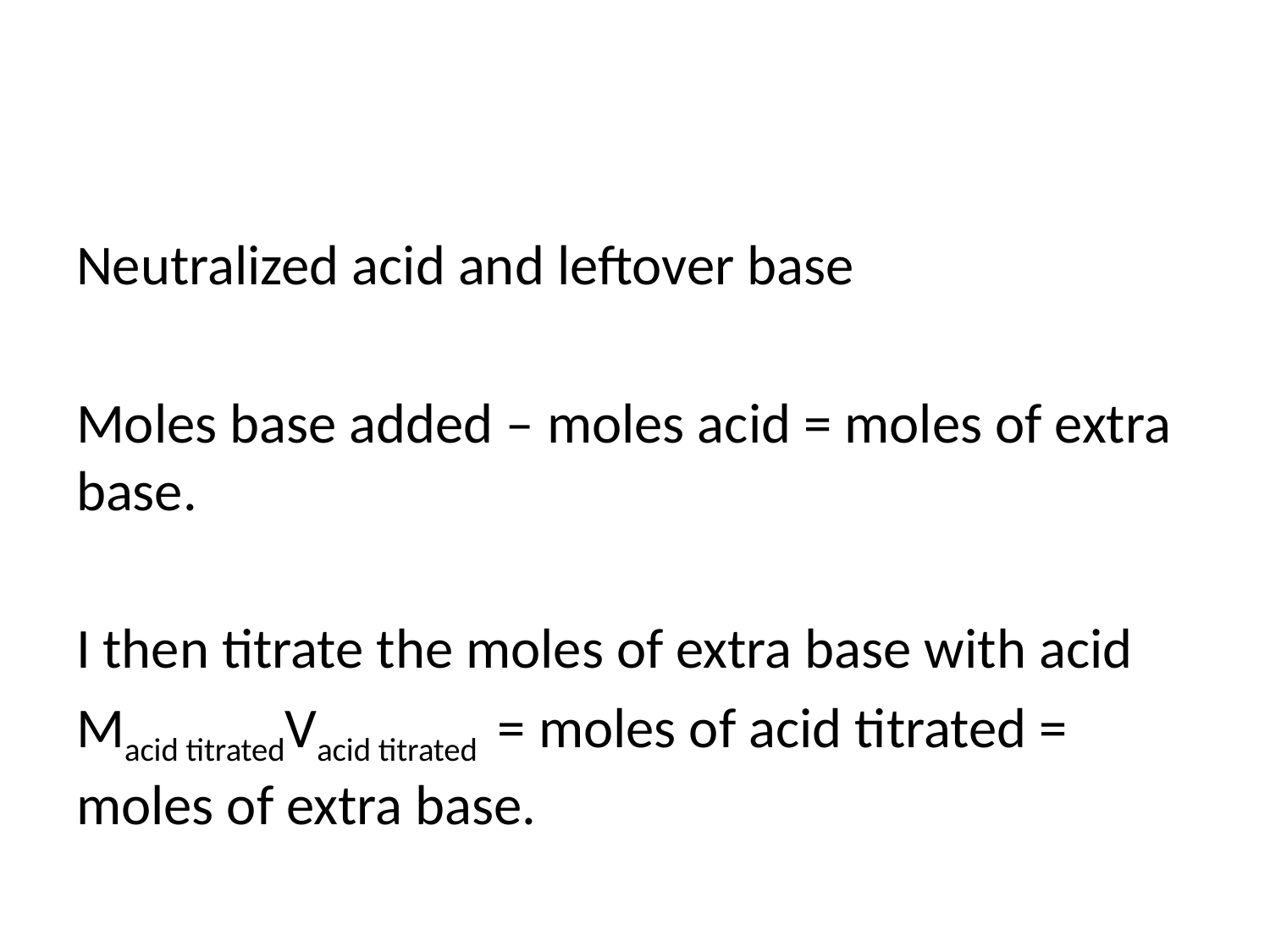

#
Neutralized acid and leftover base

Moles base added – moles acid = moles of extra base.

I then titrate the moles of extra base with acid
Macid titratedVacid titrated  = moles of acid titrated = moles of extra base.